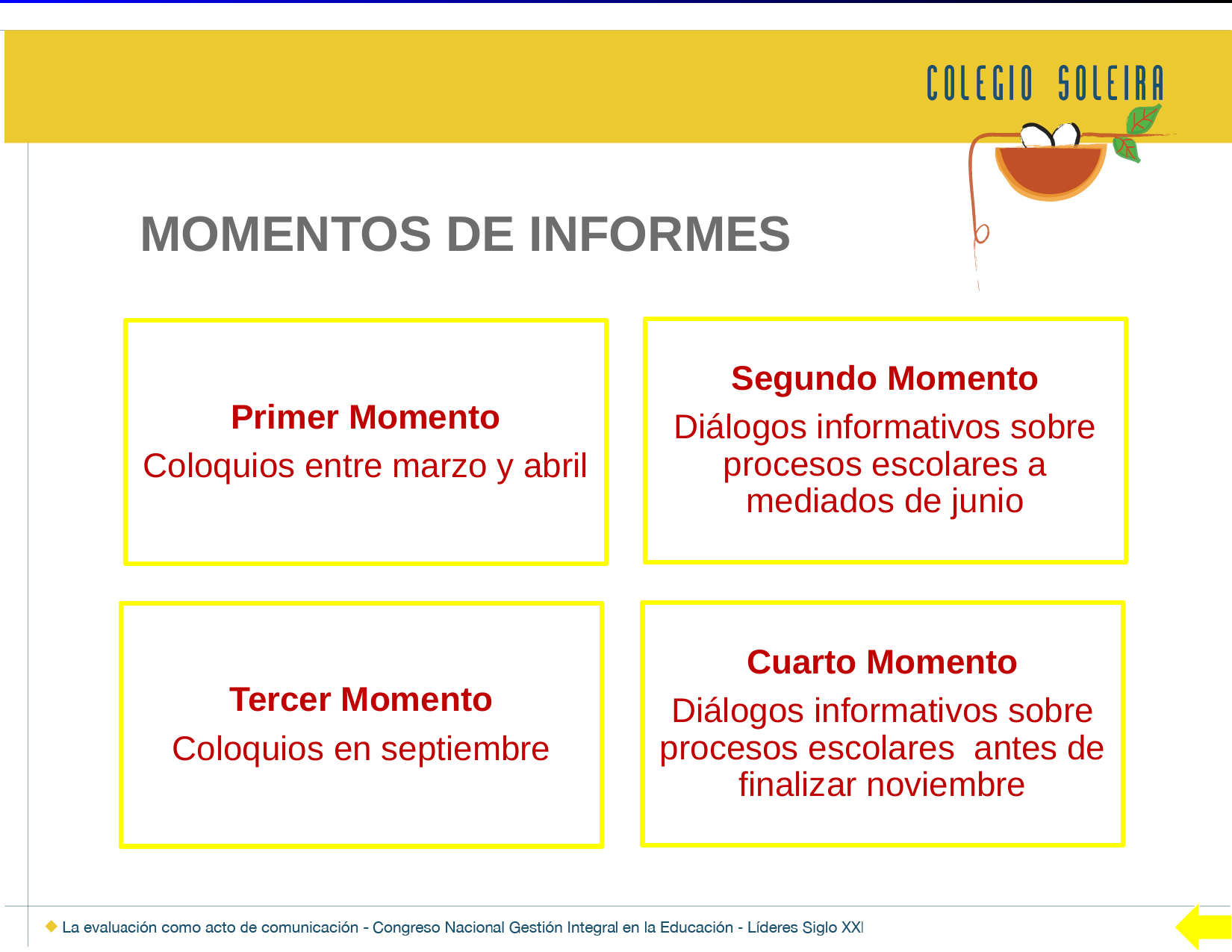

# MOMENTOS DE INFORMES

Segundo Momento
Diálogos informativos sobre procesos escolares a mediados de junio

Primer Momento
Coloquios entre marzo y abril

Cuarto Momento
Diálogos informativos sobre procesos escolares  antes de finalizar noviembre

Tercer Momento
Coloquios en septiembre